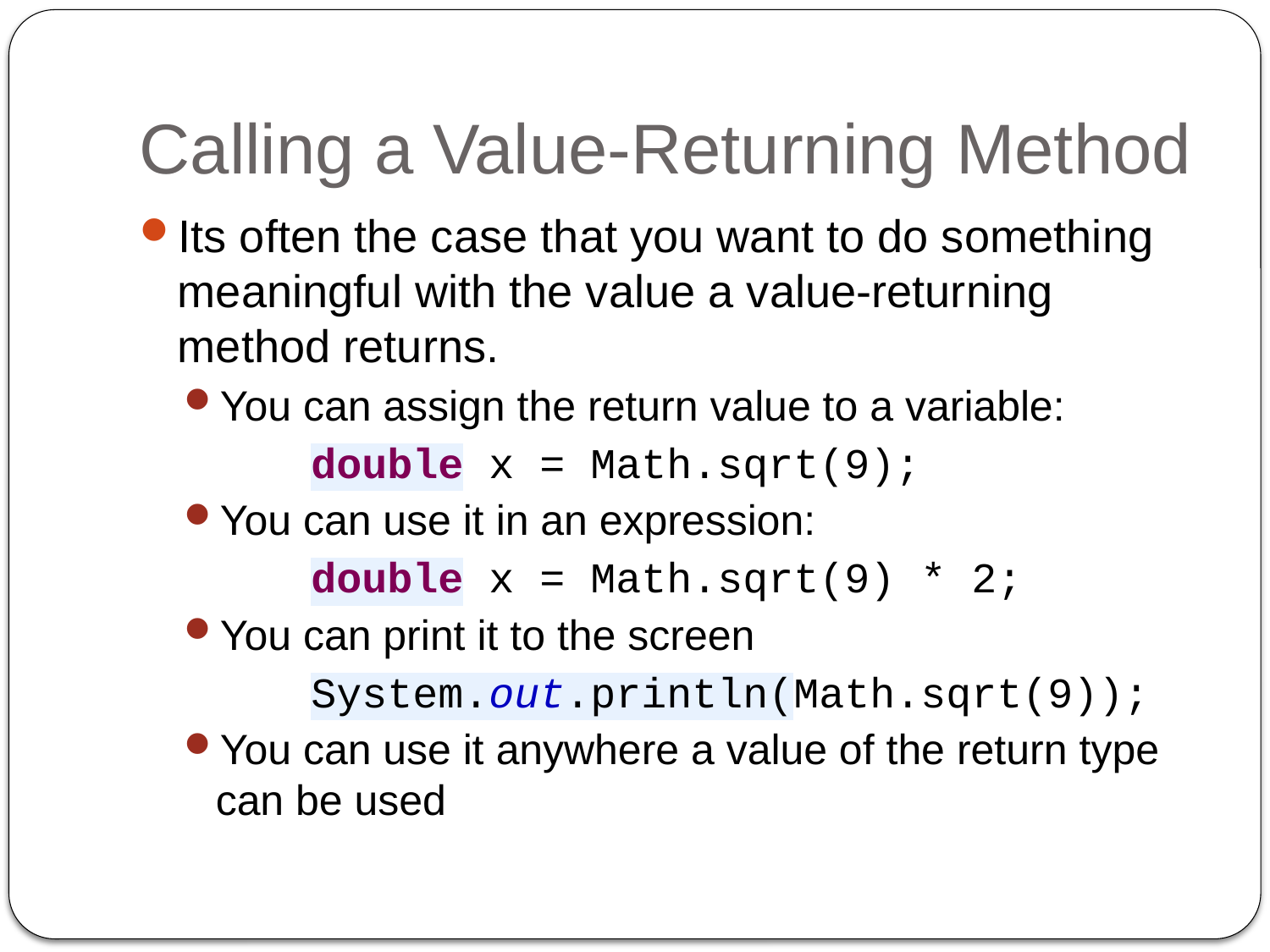

# Calling a Value-Returning Method
Its often the case that you want to do something meaningful with the value a value-returning method returns.
You can assign the return value to a variable:
	double x = Math.sqrt(9);
You can use it in an expression:
	double x = Math.sqrt(9) * 2;
You can print it to the screen
	System.out.println(Math.sqrt(9));
You can use it anywhere a value of the return type can be used